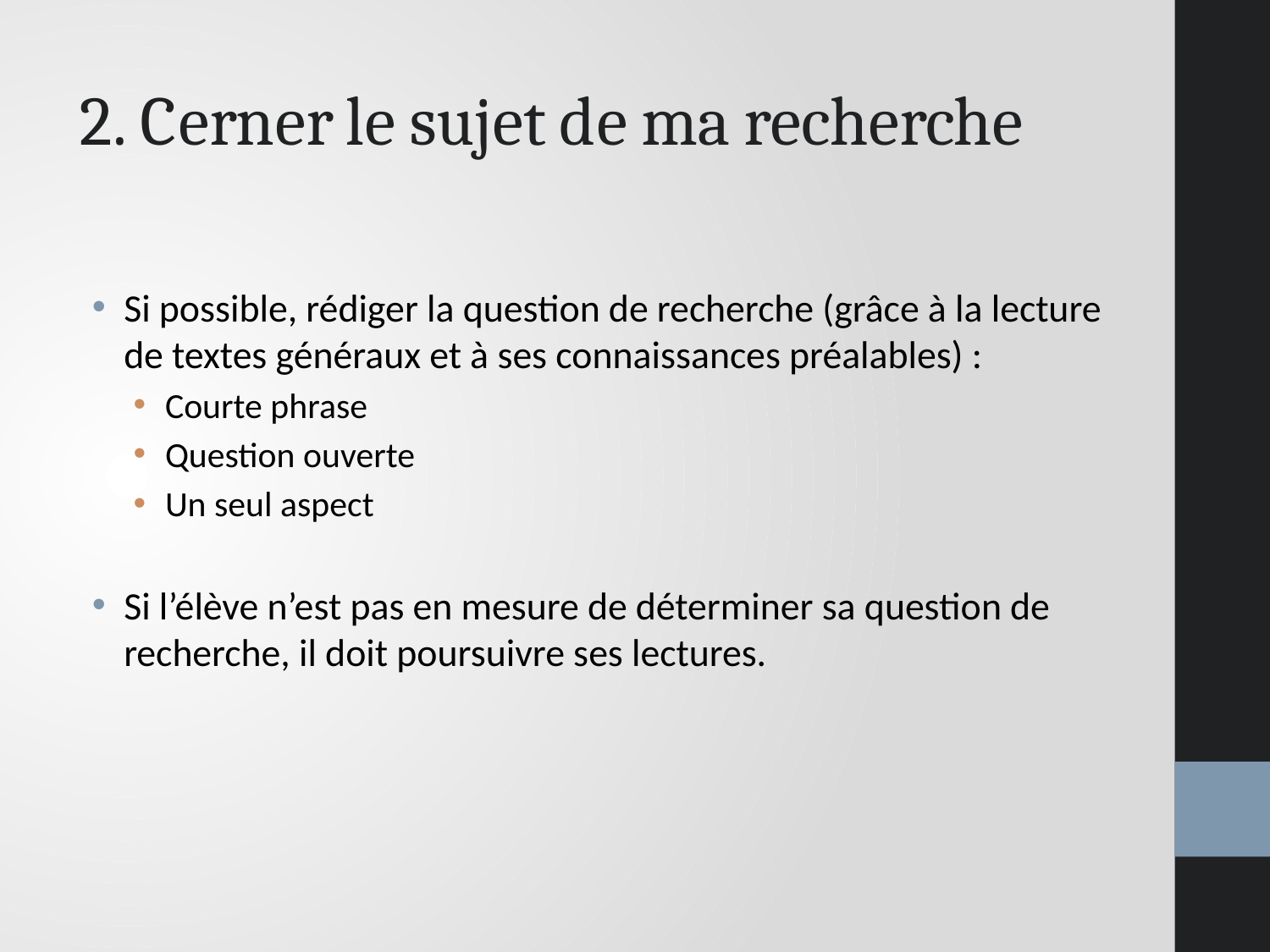

# 2. Cerner le sujet de ma recherche

Si possible, rédiger la question de recherche (grâce à la lecture de textes généraux et à ses connaissances préalables) :
Courte phrase
Question ouverte
Un seul aspect

Si l’élève n’est pas en mesure de déterminer sa question de recherche, il doit poursuivre ses lectures.